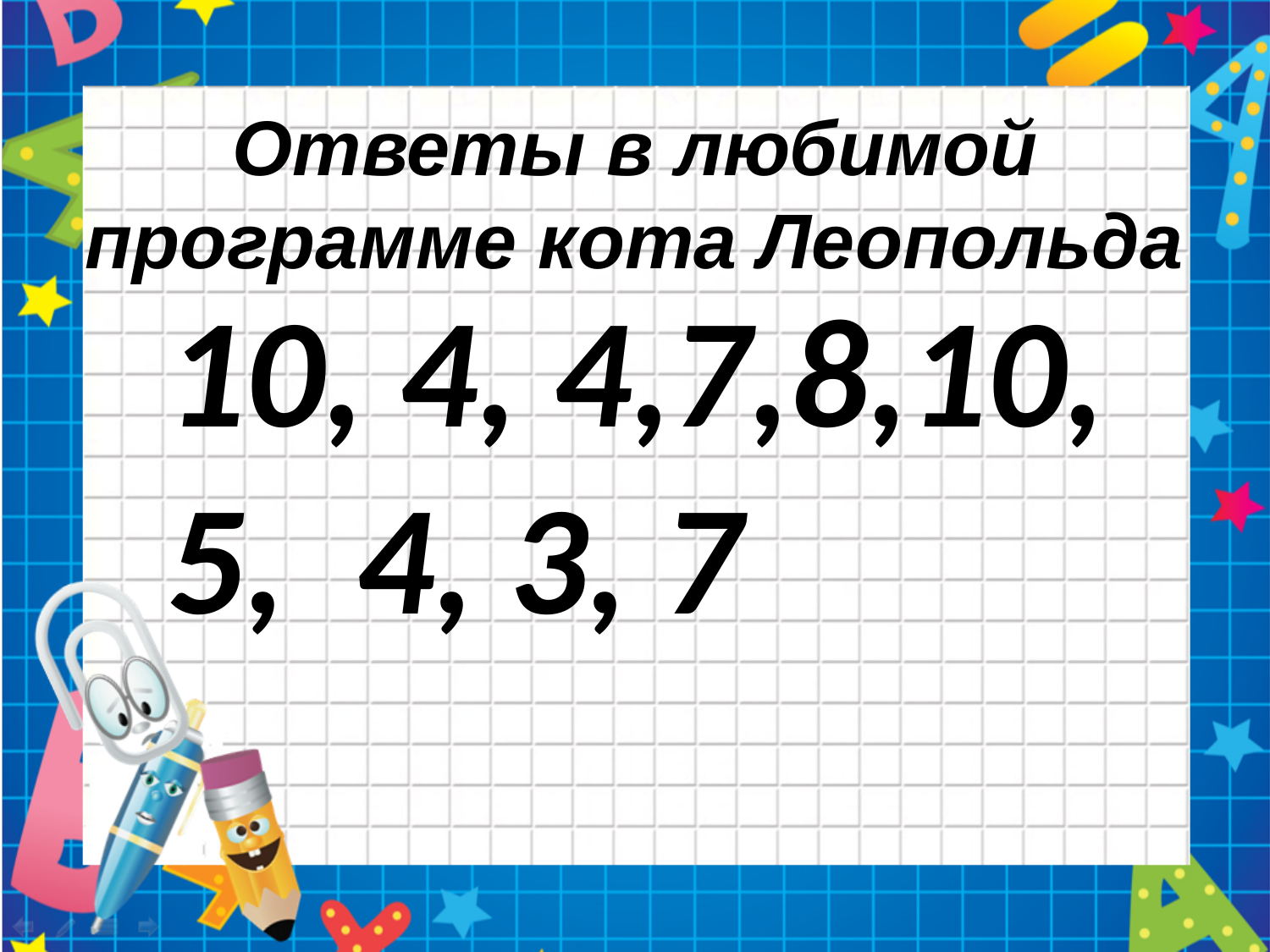

# Ответы в любимой программе кота Леопольда
10, 4, 4,7,8,10, 5,  4, 3, 7